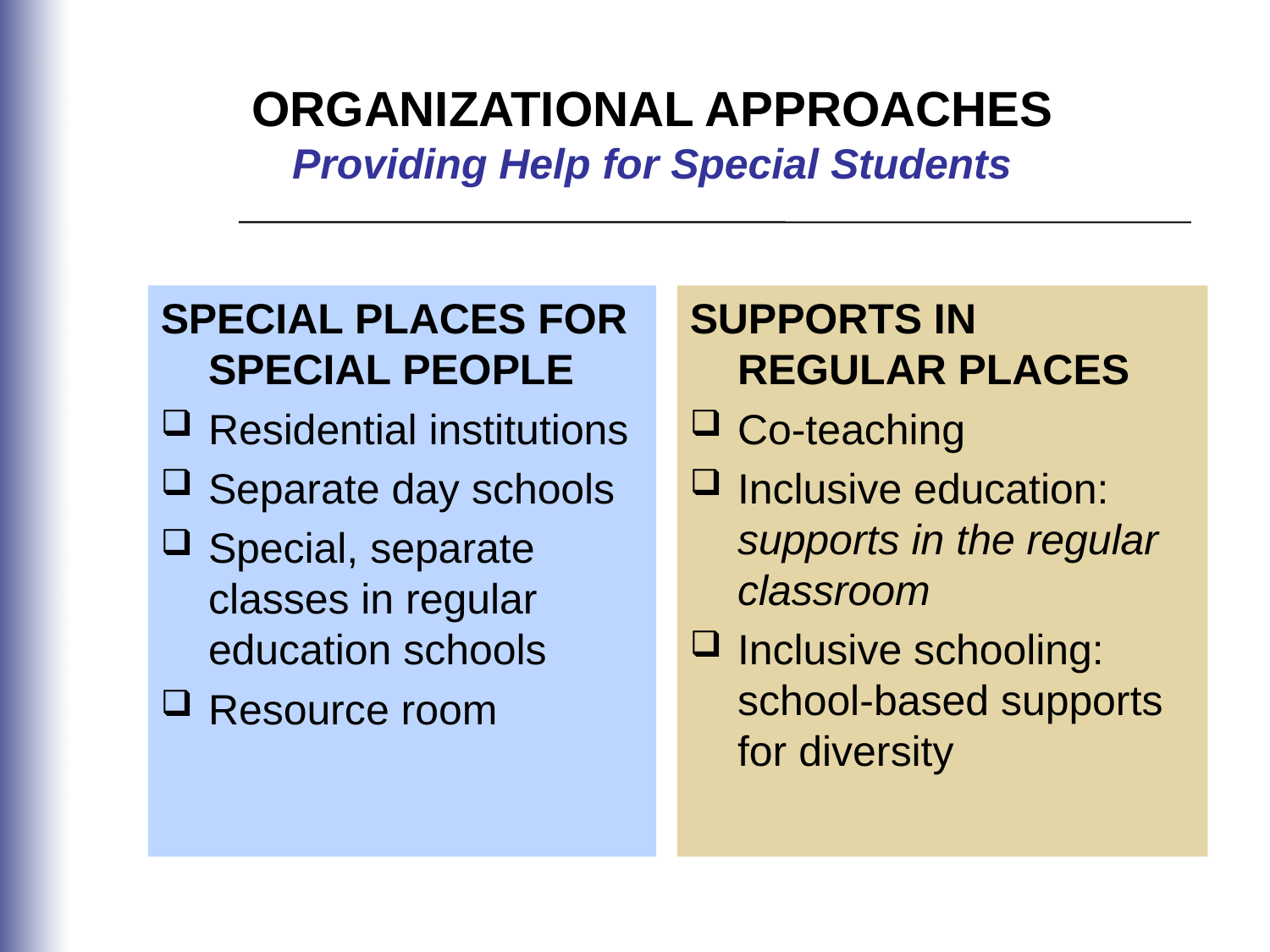

ORGANIZATIONAL APPROACHES
Providing Help for Special Students

SPECIAL PLACES FOR SPECIAL PEOPLE
Residential institutions
Separate day schools
Special, separate classes in regular education schools
Resource room

SUPPORTS IN REGULAR PLACES
Co-teaching
Inclusive education: supports in the regular classroom
Inclusive schooling: school-based supports for diversity
20